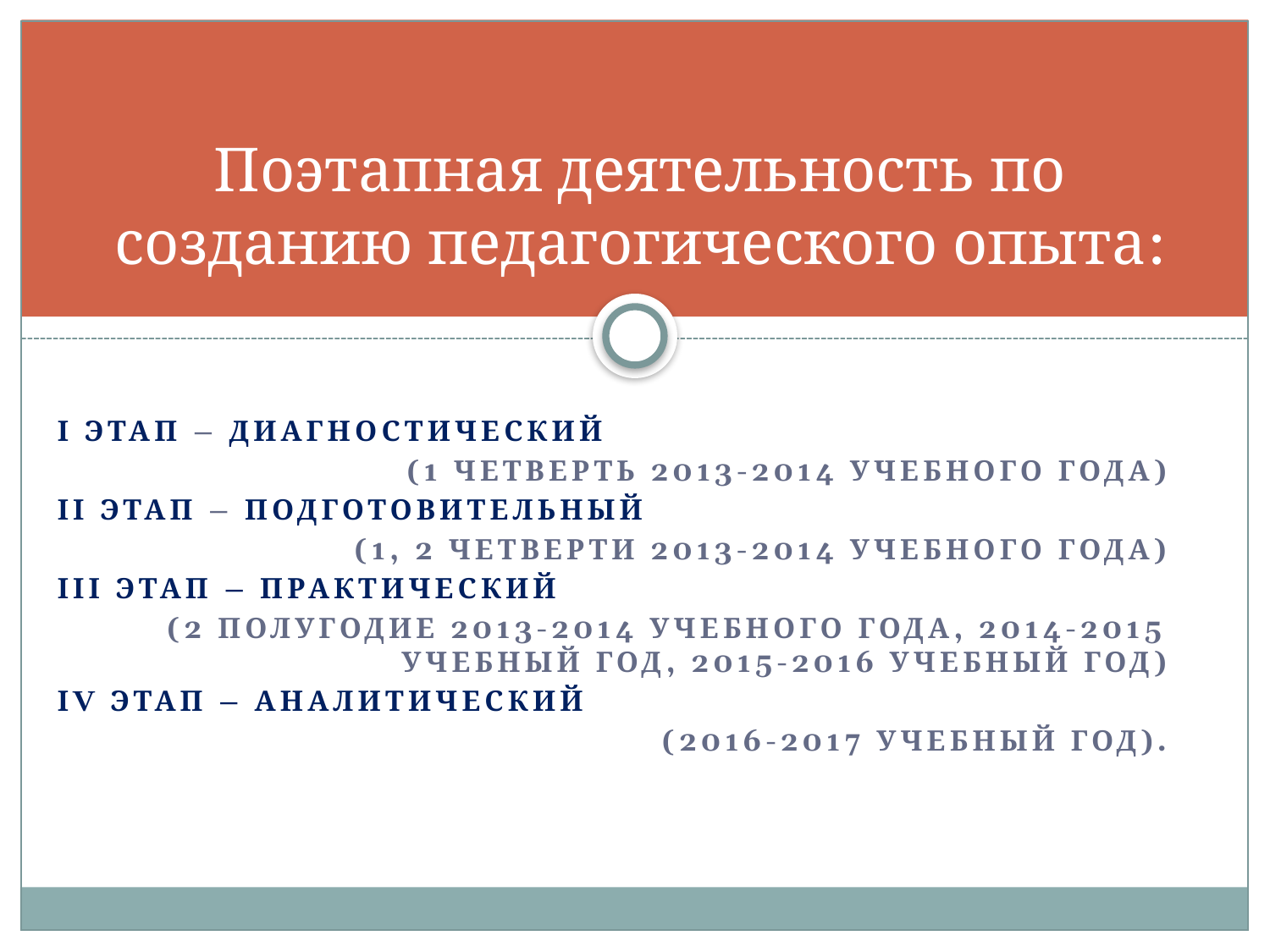

# Поэтапная деятельность по созданию педагогического опыта:
І этап – диагностический
(1 четверть 2013-2014 учебного года)
ІІ этап – подготовительный
     (1, 2 четверти 2013-2014 учебного года)
ІІІ этап – практический
(2 полугодие 2013-2014 учебного года, 2014-2015 учебный год, 2015-2016 учебный год)
ІV этап – аналитический
(2016-2017 учебный год).